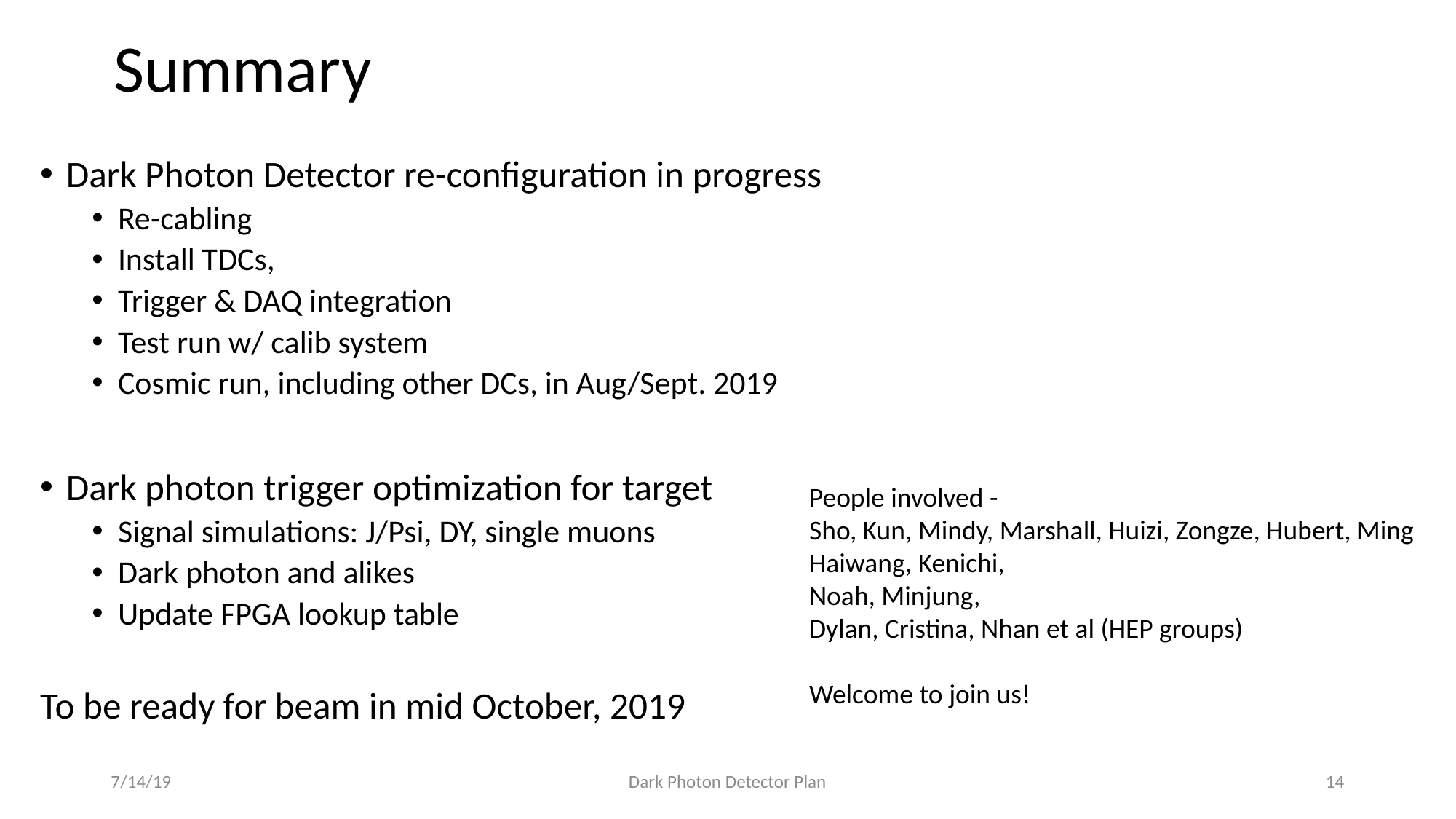

# Summary
Dark Photon Detector re-configuration in progress
Re-cabling
Install TDCs,
Trigger & DAQ integration
Test run w/ calib system
Cosmic run, including other DCs, in Aug/Sept. 2019

Dark photon trigger optimization for target
Signal simulations: J/Psi, DY, single muons
Dark photon and alikes
Update FPGA lookup table

To be ready for beam in mid October, 2019

People involved -
Sho, Kun, Mindy, Marshall, Huizi, Zongze, Hubert, Ming
Haiwang, Kenichi,
Noah, Minjung,
Dylan, Cristina, Nhan et al (HEP groups)

Welcome to join us!

7/14/19
Dark Photon Detector Plan
14